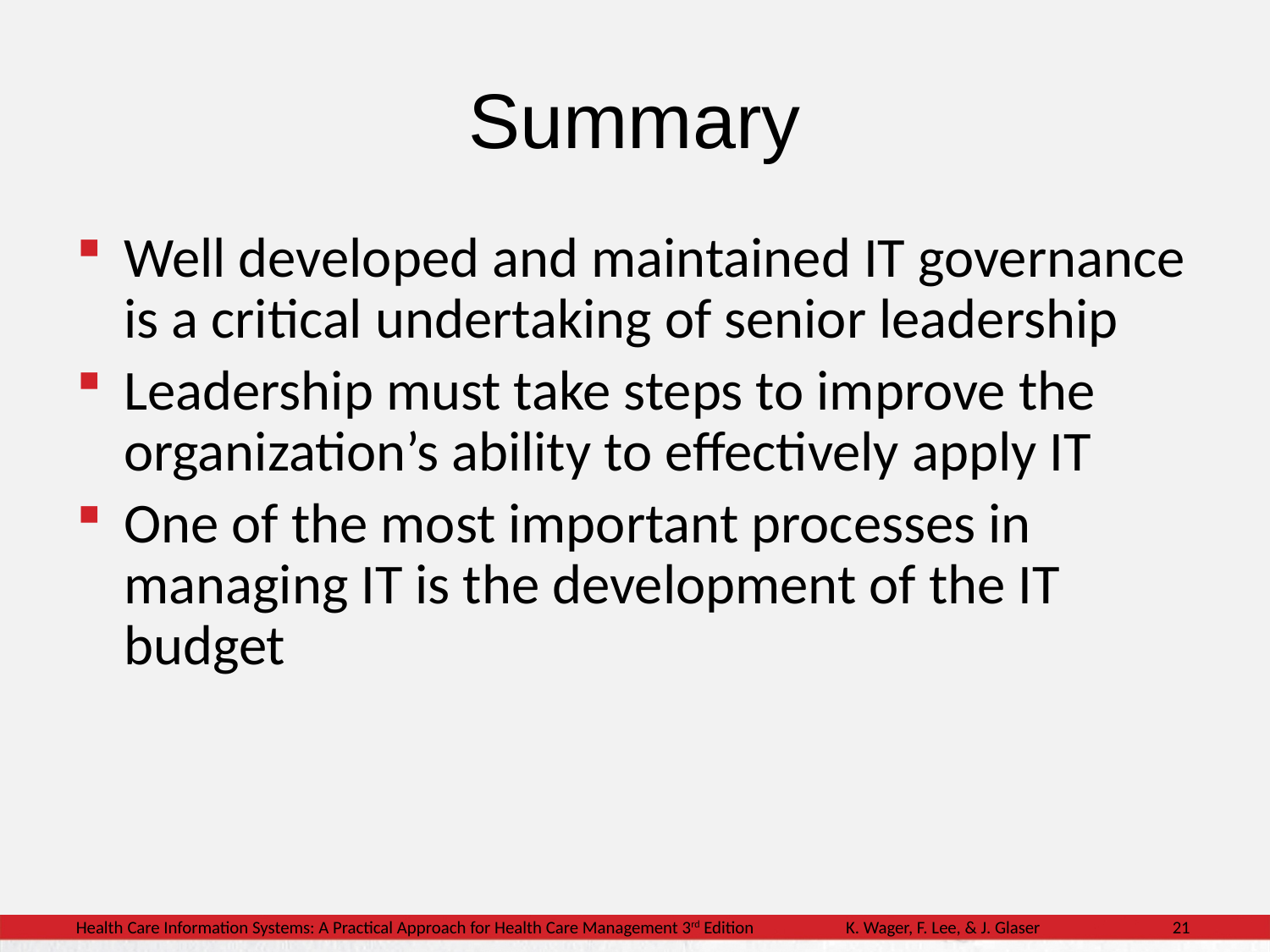

Summary
Well developed and maintained IT governance is a critical undertaking of senior leadership
Leadership must take steps to improve the organization’s ability to effectively apply IT
One of the most important processes in managing IT is the development of the IT budget